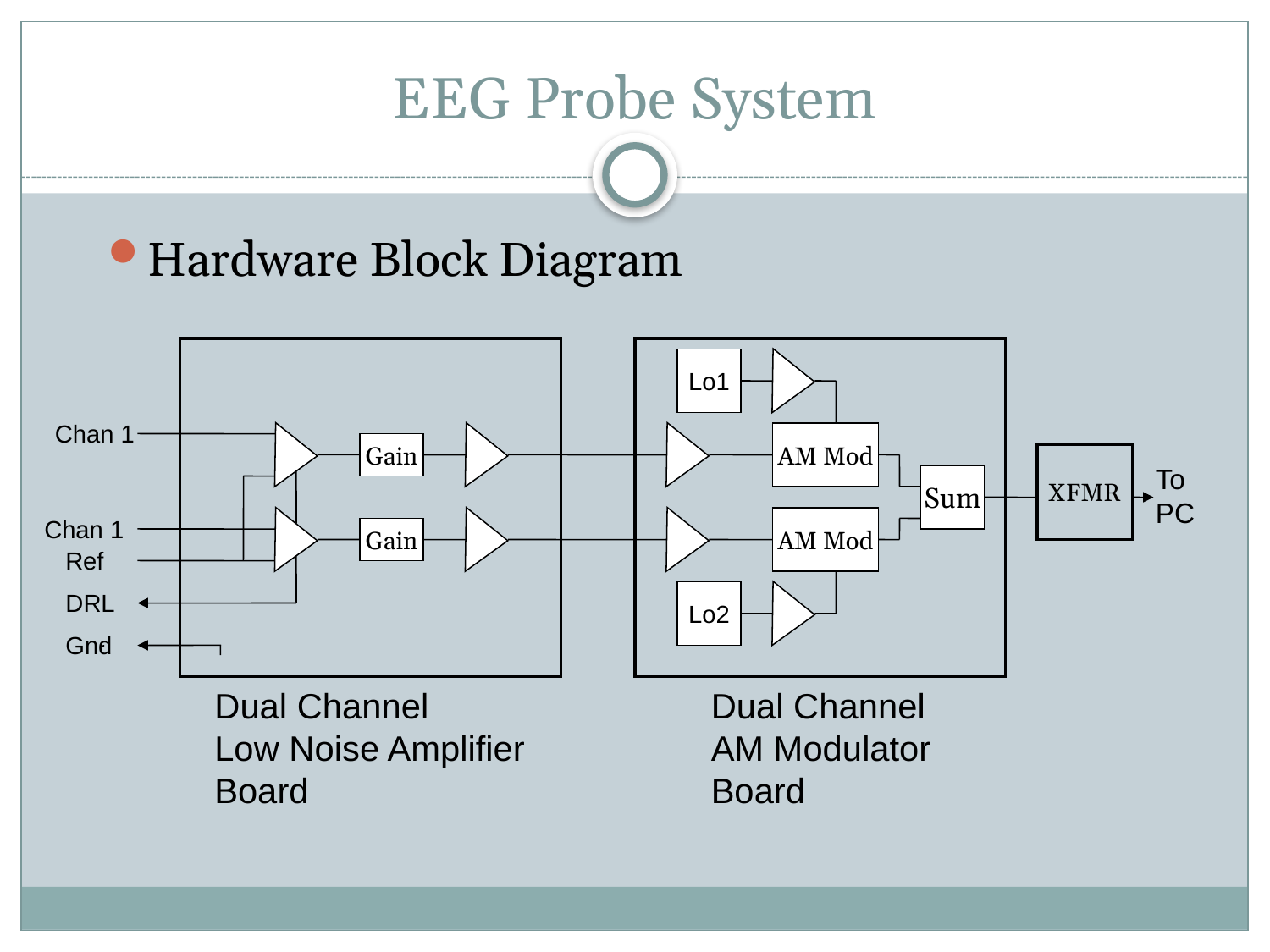

# EEG Probe System
Hardware Block Diagram

Lo1

Chan 1
AM Mod

Gain

XFMR

To
PC
Sum

Chan 1
AM Mod
Gain

Ref

DRL
Lo2

Gnd

Dual Channel
Low Noise Amplifier
Board
Dual Channel
AM Modulator
Board